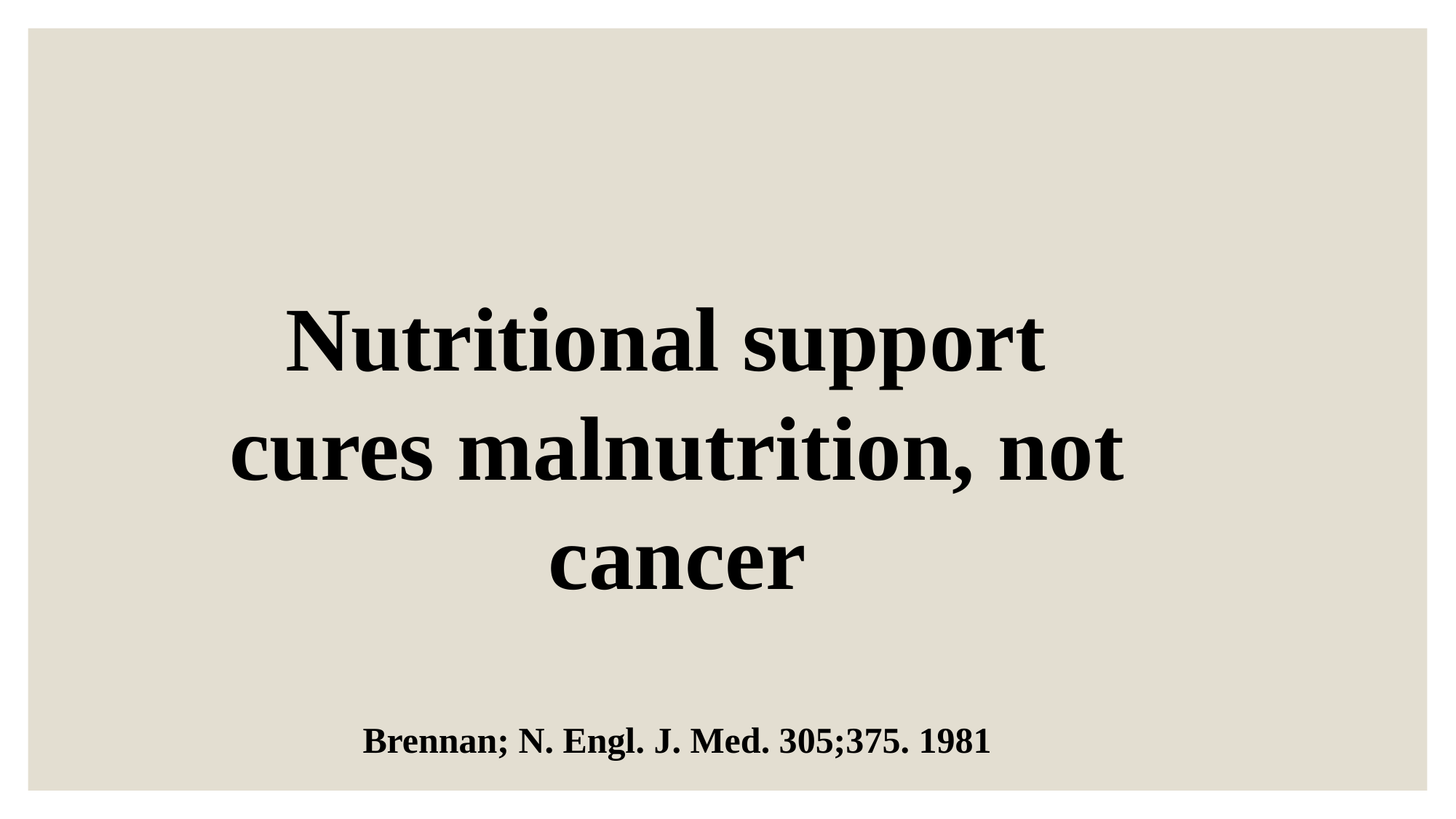

Nutritional support
cures malnutrition, not cancer

Brennan; N. Engl. J. Med. 305;375. 1981